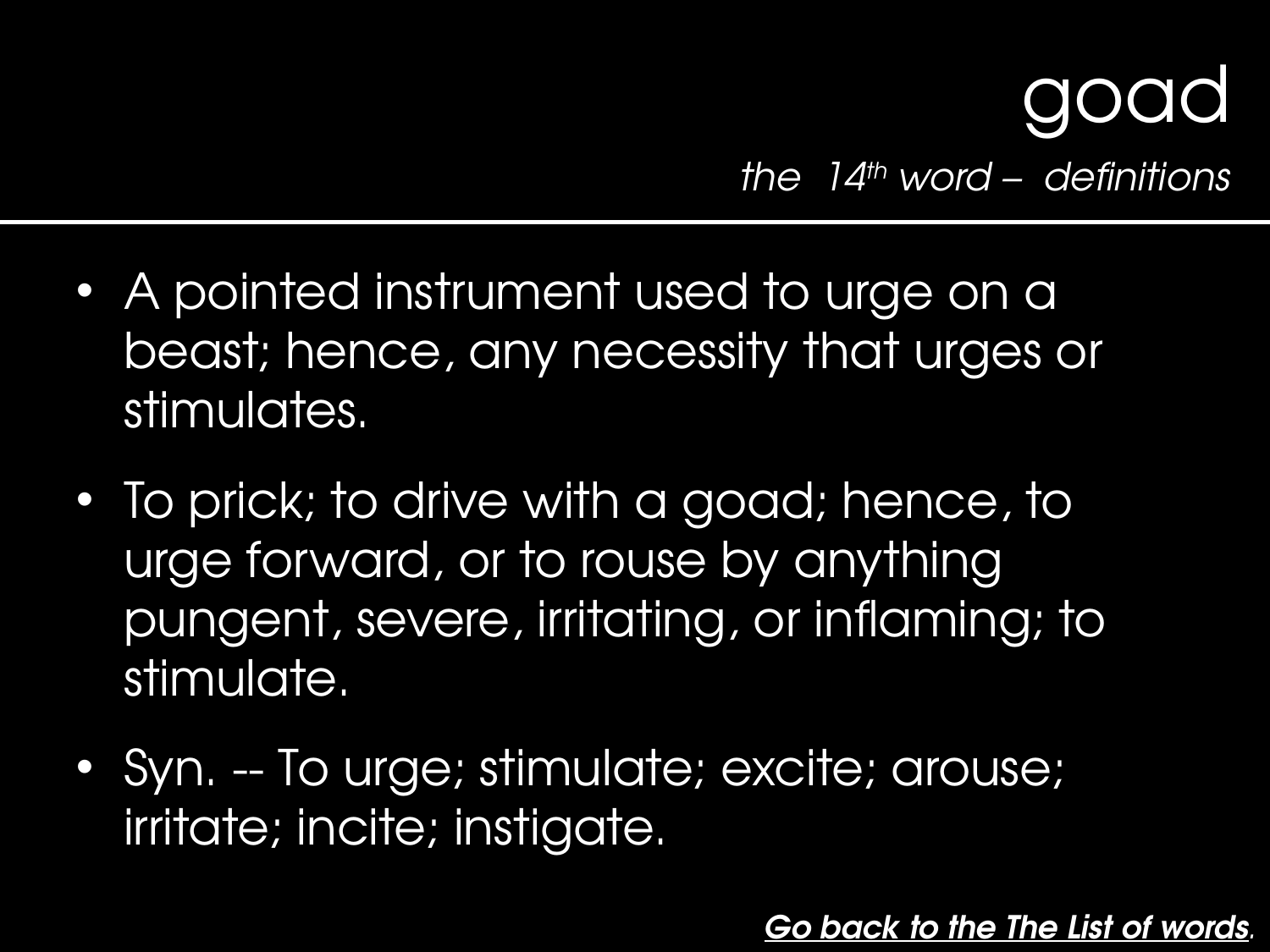

goad
the  14th word –  definitions
A pointed instrument used to urge on a beast; hence, any necessity that urges or stimulates.
To prick; to drive with a goad; hence, to urge forward, or to rouse by anything pungent, severe, irritating, or inflaming; to stimulate.
Syn. -- To urge; stimulate; excite; arouse; irritate; incite; instigate.
Go back to the The List of words.